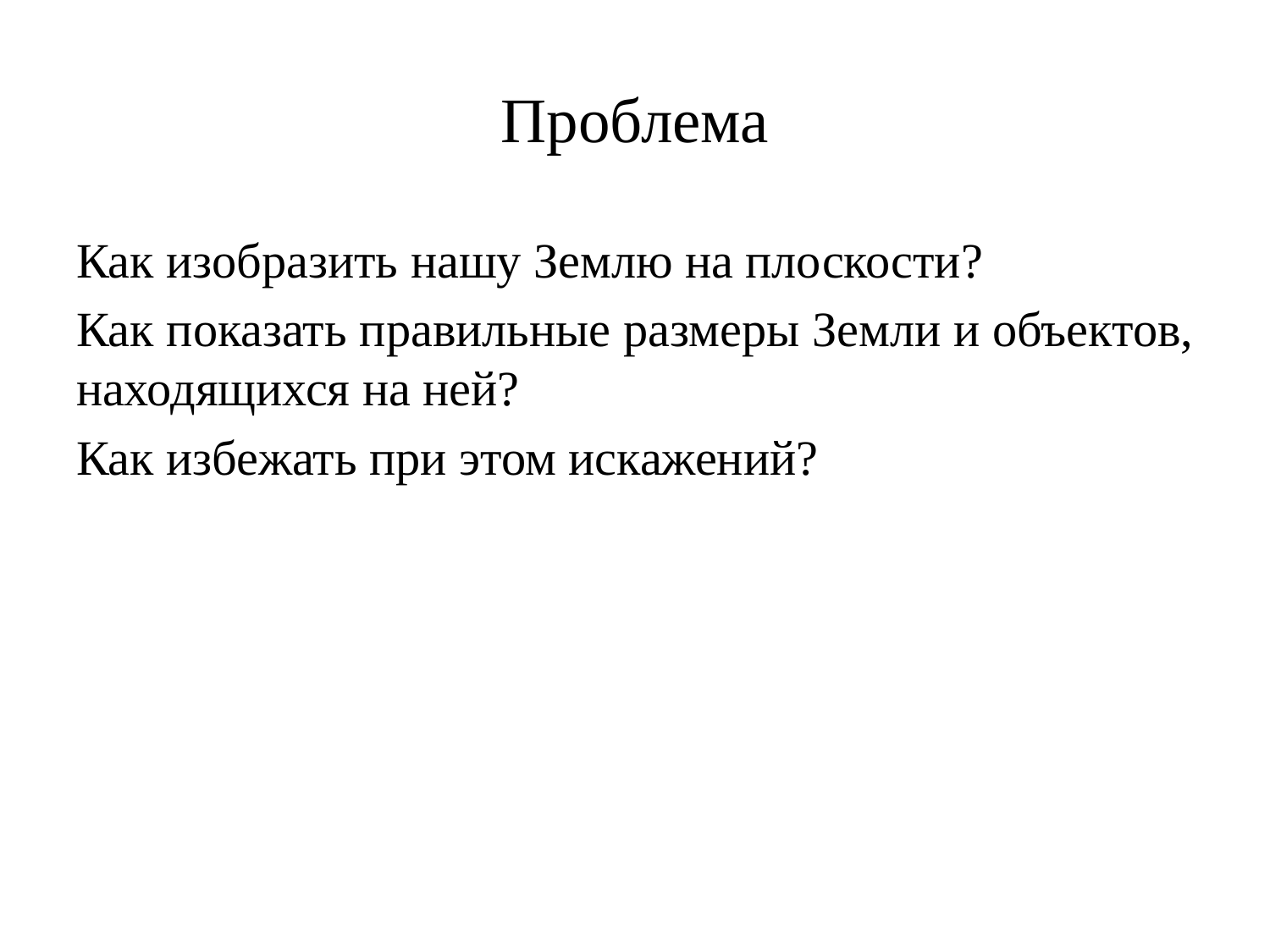

# Проблема
Как изобразить нашу Землю на плоскости?
Как показать правильные размеры Земли и объектов, находящихся на ней?
Как избежать при этом искажений?